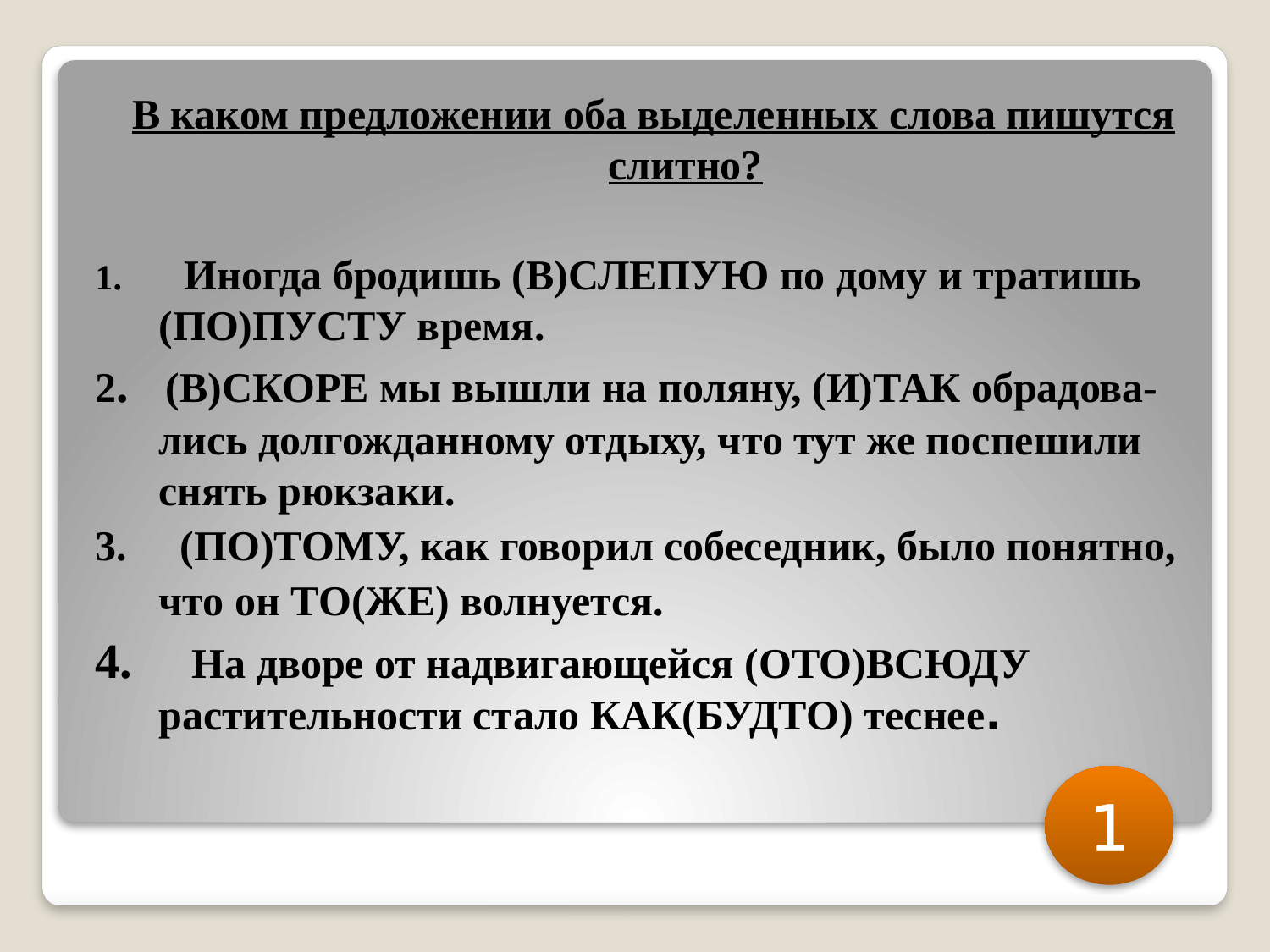

В каком предложении оба выделенных слова пишутся слитно?

1.       Иногда бродишь (В)СЛЕПУЮ по дому и тратишь (ПО)ПУСТУ время.
2.   (В)СКОРЕ мы вышли на поляну, (И)ТАК обрадова-лись долгожданному отдыху, что тут же поспешили снять рюкзаки.
3.     (ПО)ТОМУ, как говорил собеседник, было понятно,
      что он ТО(ЖЕ) волнуется.
4.     На дворе от надвигающейся (ОТО)ВСЮДУ растительности стало КАК(БУДТО) теснее.

1